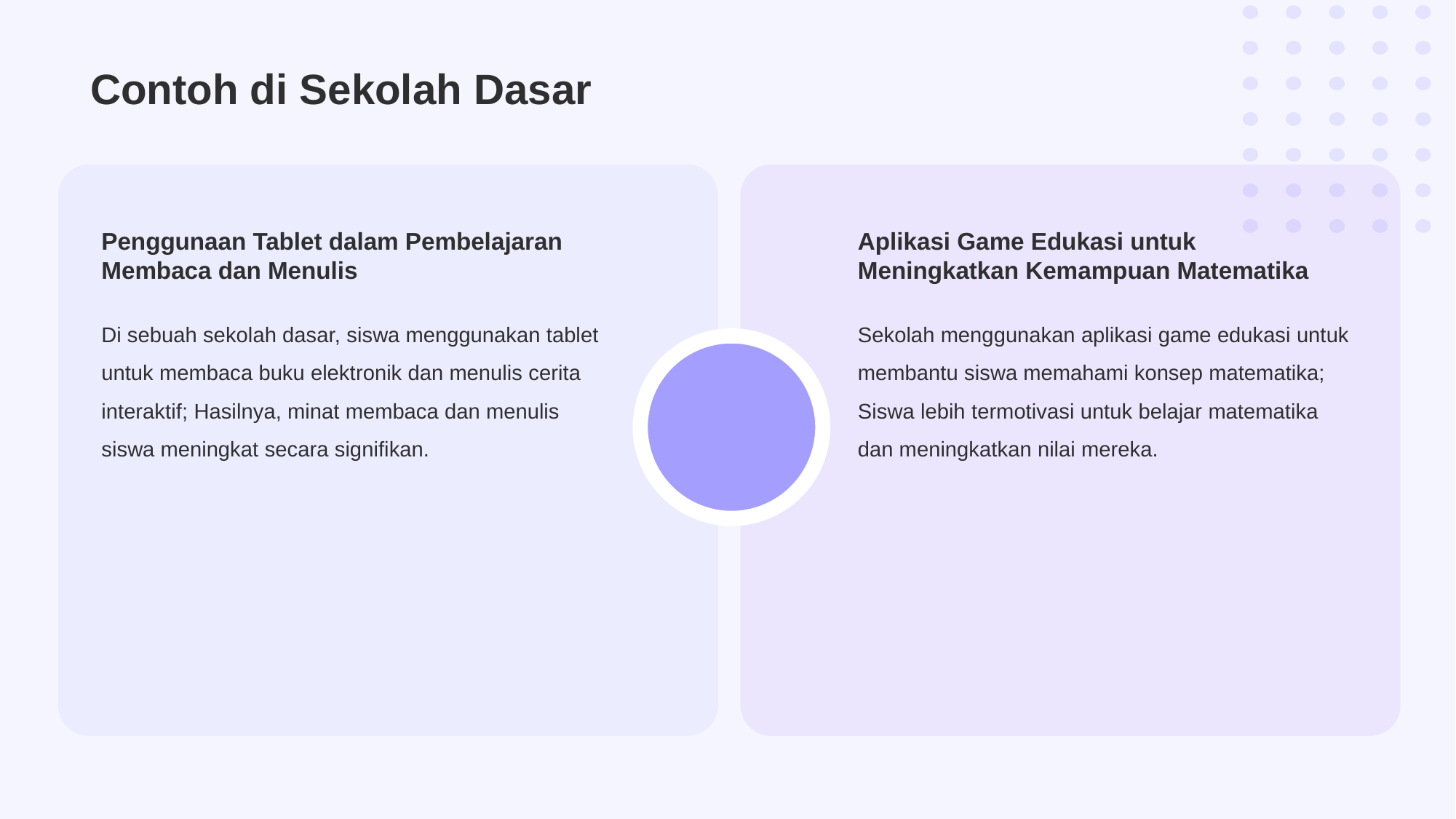

Contoh di Sekolah Dasar

Penggunaan Tablet dalam Pembelajaran Membaca dan Menulis
Aplikasi Game Edukasi untuk Meningkatkan Kemampuan Matematika
Di sebuah sekolah dasar, siswa menggunakan tablet untuk membaca buku elektronik dan menulis cerita interaktif; Hasilnya, minat membaca dan menulis siswa meningkat secara signifikan.
Sekolah menggunakan aplikasi game edukasi untuk membantu siswa memahami konsep matematika; Siswa lebih termotivasi untuk belajar matematika dan meningkatkan nilai mereka.